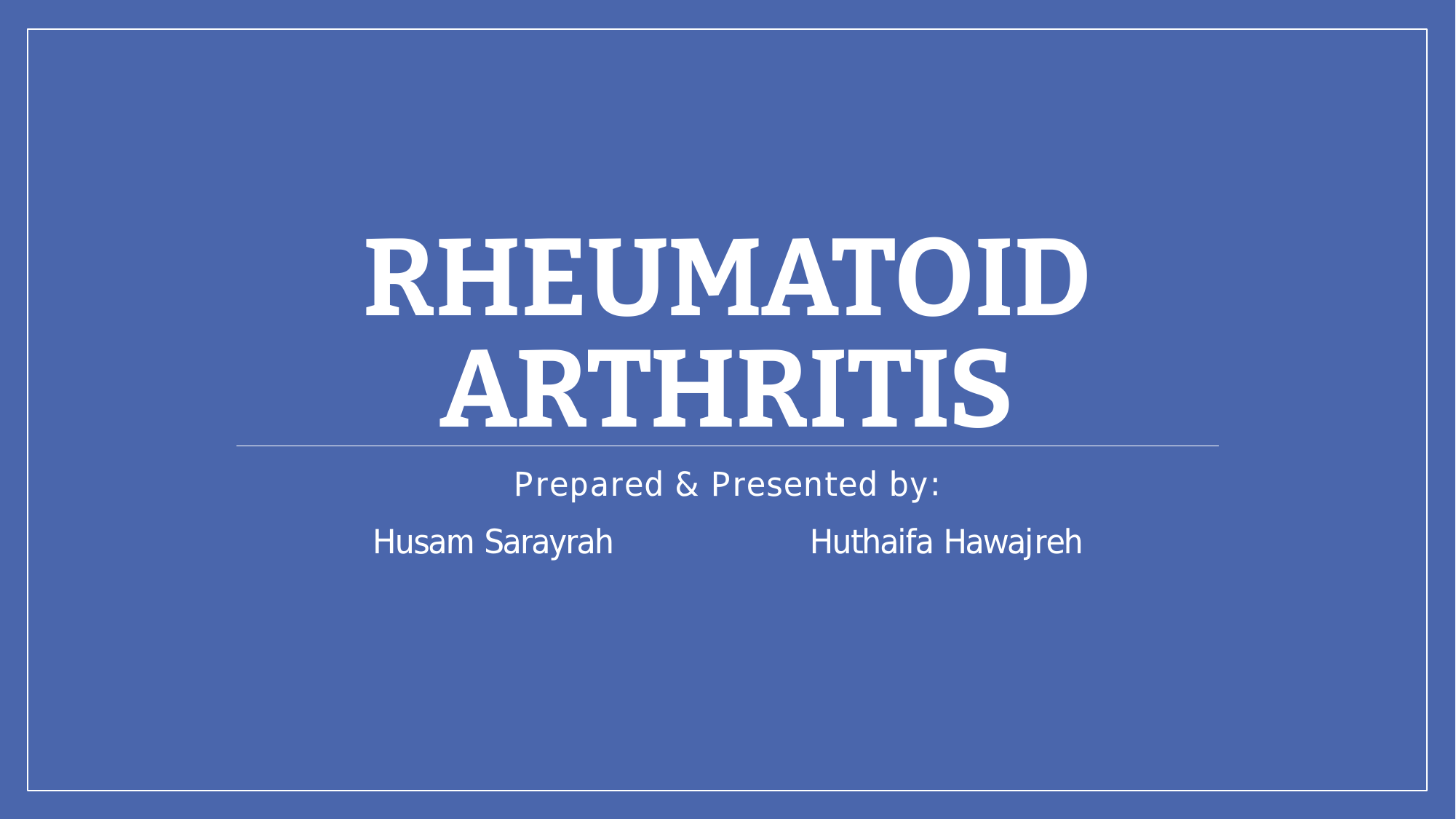

# Rheumatoid arthritis
Prepared & Presented by:
Husam Sarayrah                   Huthaifa Hawajreh